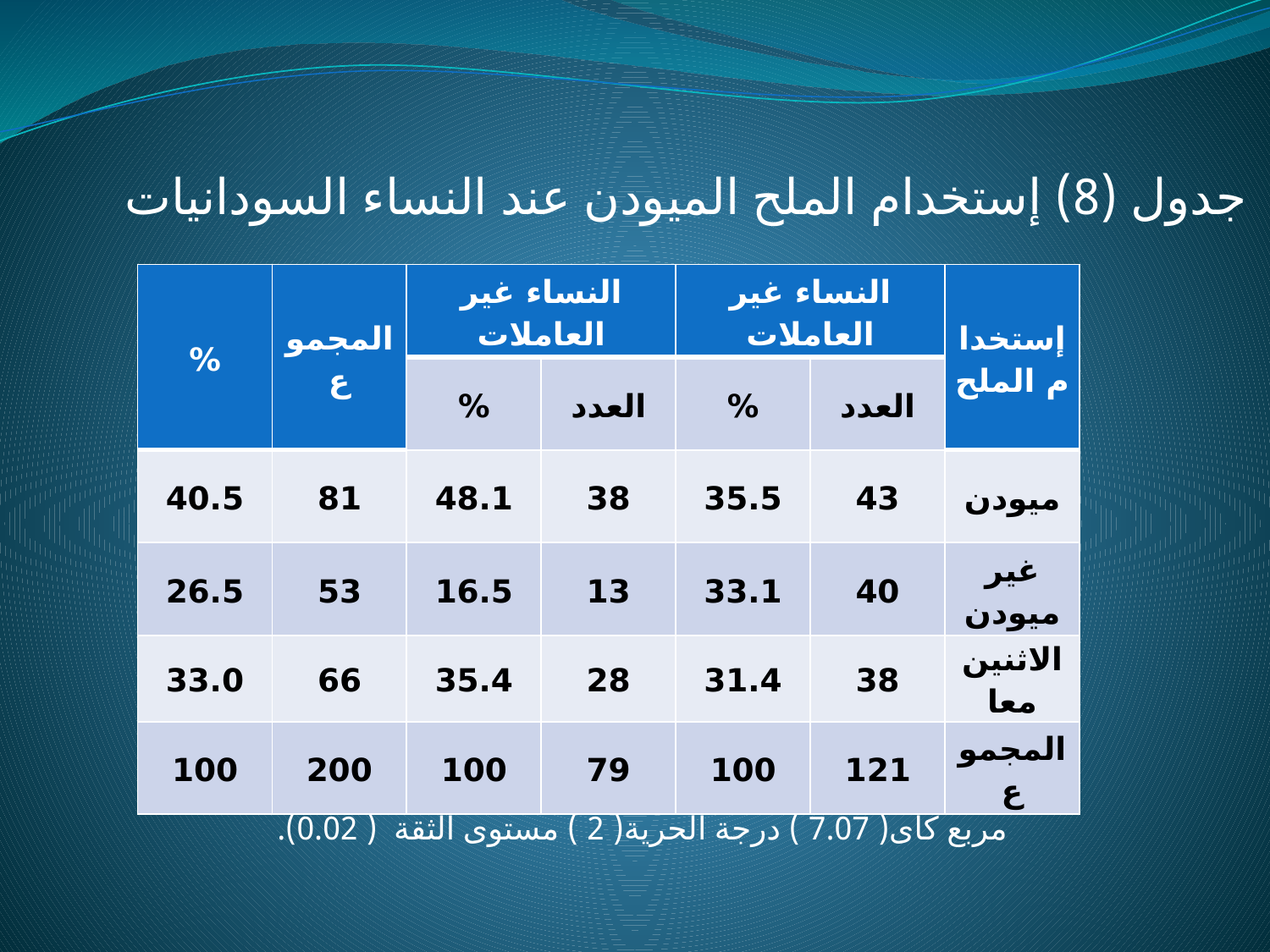

جدول (8) إستخدام الملح الميودن عند النساء السودانيات

مربع كاى( 7.07 ) درجة الحرية( 2 ) مستوى الثقة  ( 0.02).

| % | المجموع | النساء غير العاملات |  | النساء غير العاملات |  | إستخدام الملح |
| --- | --- | --- | --- | --- | --- | --- |
|  |  | % | العدد | % | العدد |  |
| 40.5 | 81 | 48.1 | 38 | 35.5 | 43 | ميودن |
| 26.5 | 53 | 16.5 | 13 | 33.1 | 40 | غير ميودن |
| 33.0 | 66 | 35.4 | 28 | 31.4 | 38 | الاثنين معا |
| 100 | 200 | 100 | 79 | 100 | 121 | المجموع |